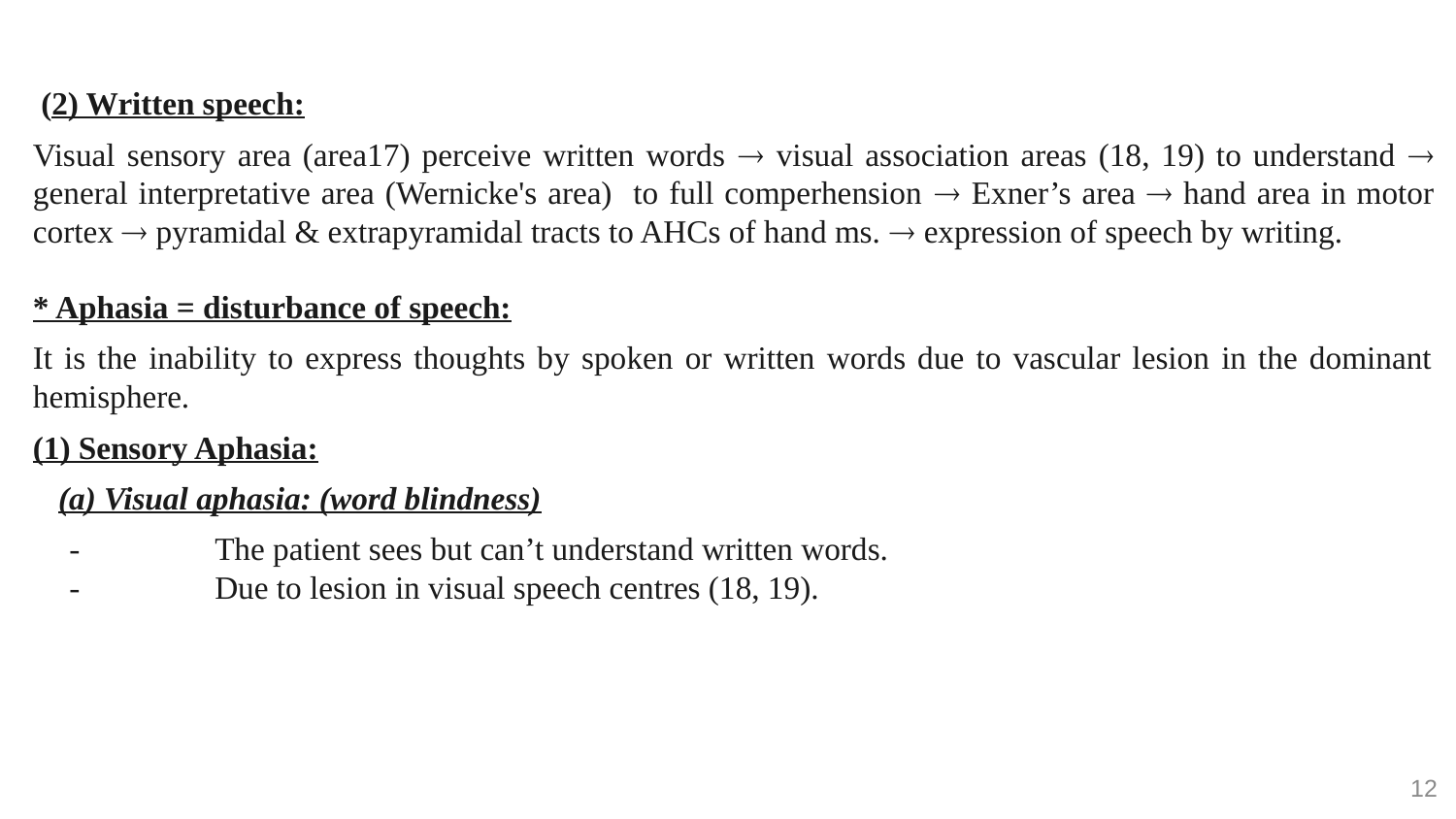

#

 (2) Written speech:
Visual sensory area (area17) perceive written words → visual association areas (18, 19) to understand → general interpretative area (Wernicke's area)  to full comperhension → Exner’s area → hand area in motor cortex → pyramidal & extrapyramidal tracts to AHCs of hand ms. → expression of speech by writing.
* Aphasia = disturbance of speech:
It is the inability to express thoughts by spoken or written words due to vascular lesion in the dominant hemisphere.
(1) Sensory Aphasia:
(a) Visual aphasia: (word blindness)
-	The patient sees but can’t understand written words.
-	Due to lesion in visual speech centres (18, 19).

12